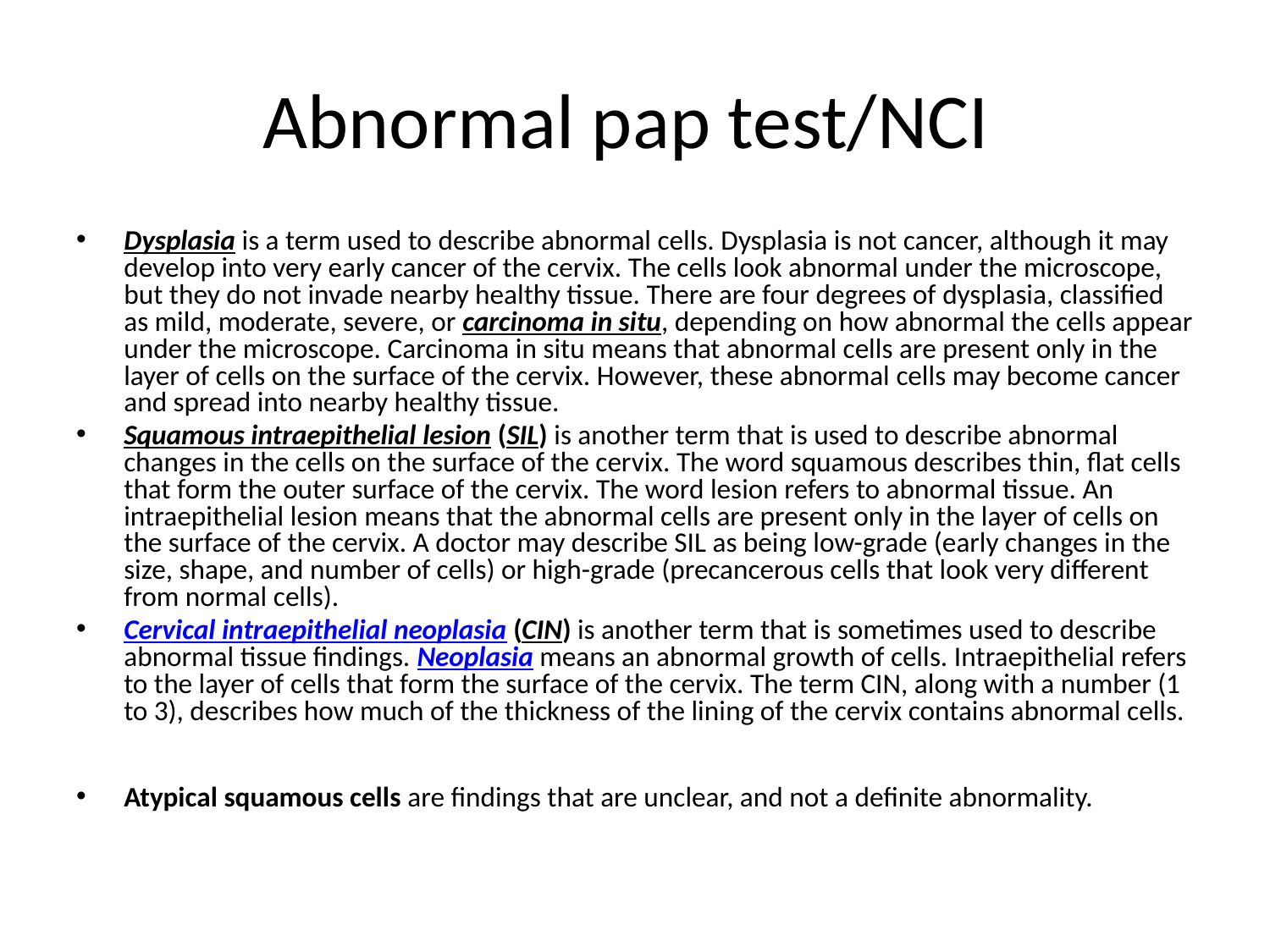

# Abnormal pap test/NCI
Dysplasia is a term used to describe abnormal cells. Dysplasia is not cancer, although it may develop into very early cancer of the cervix. The cells look abnormal under the microscope, but they do not invade nearby healthy tissue. There are four degrees of dysplasia, classified as mild, moderate, severe, or carcinoma in situ, depending on how abnormal the cells appear under the microscope. Carcinoma in situ means that abnormal cells are present only in the layer of cells on the surface of the cervix. However, these abnormal cells may become cancer and spread into nearby healthy tissue.
Squamous intraepithelial lesion (SIL) is another term that is used to describe abnormal changes in the cells on the surface of the cervix. The word squamous describes thin, flat cells that form the outer surface of the cervix. The word lesion refers to abnormal tissue. An intraepithelial lesion means that the abnormal cells are present only in the layer of cells on the surface of the cervix. A doctor may describe SIL as being low-grade (early changes in the size, shape, and number of cells) or high-grade (precancerous cells that look very different from normal cells).
Cervical intraepithelial neoplasia (CIN) is another term that is sometimes used to describe abnormal tissue findings. Neoplasia means an abnormal growth of cells. Intraepithelial refers to the layer of cells that form the surface of the cervix. The term CIN, along with a number (1 to 3), describes how much of the thickness of the lining of the cervix contains abnormal cells.
Atypical squamous cells are findings that are unclear, and not a definite abnormality.